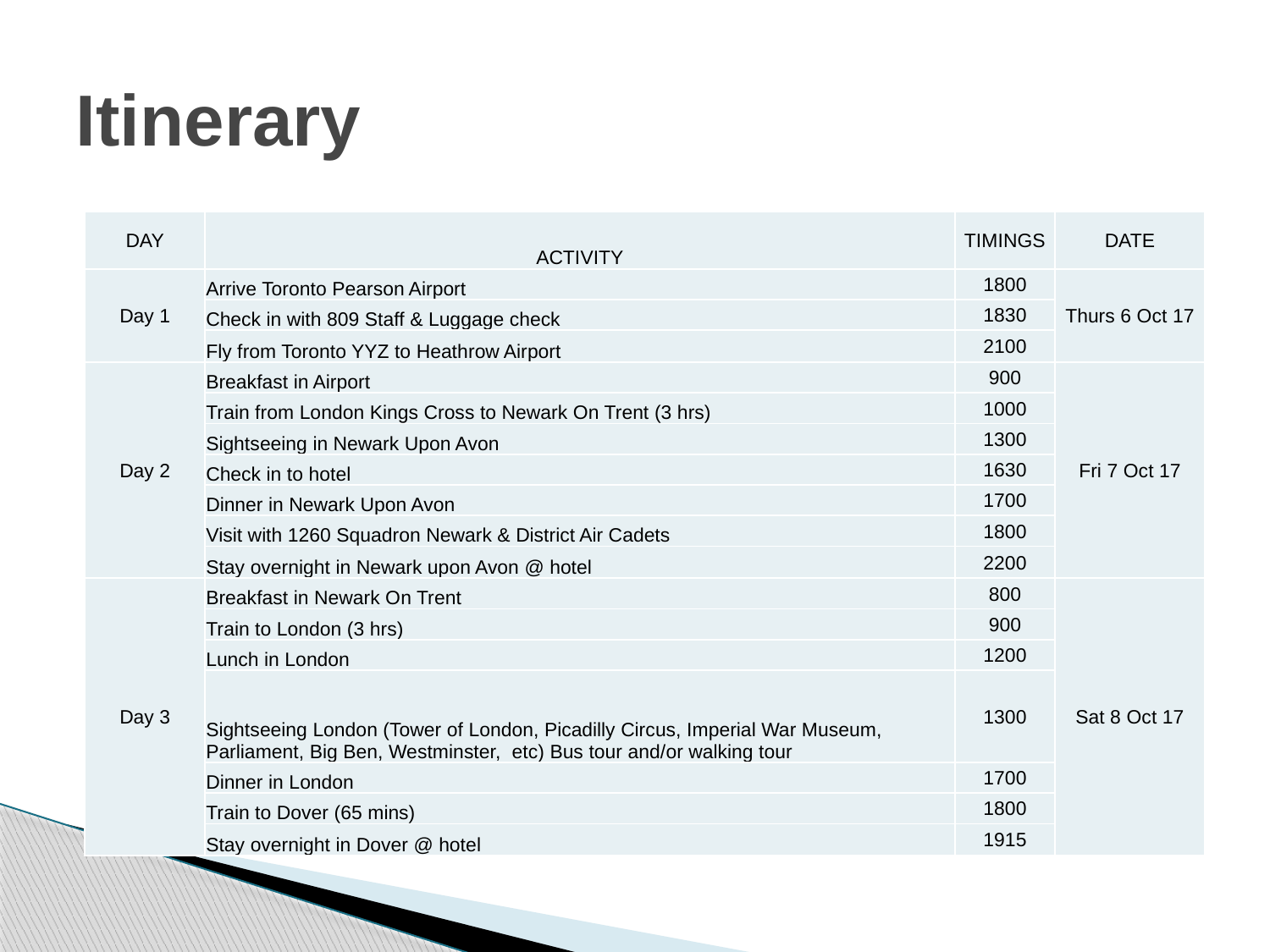

# Itinerary
| DAY | ACTIVITY | TIMINGS | DATE |
| --- | --- | --- | --- |
| Day 1 | Arrive Toronto Pearson Airport | 1800 | Thurs 6 Oct 17 |
|  | Check in with 809 Staff & Luggage check | 1830 |  |
|  | Fly from Toronto YYZ to Heathrow Airport | 2100 |  |
| Day 2 | Breakfast in Airport | 900 | Fri 7 Oct 17 |
|  | Train from London Kings Cross to Newark On Trent (3 hrs) | 1000 |  |
|  | Sightseeing in Newark Upon Avon | 1300 |  |
|  | Check in to hotel | 1630 |  |
|  | Dinner in Newark Upon Avon | 1700 |  |
|  | Visit with 1260 Squadron Newark & District Air Cadets | 1800 |  |
|  | Stay overnight in Newark upon Avon @ hotel | 2200 |  |
| Day 3 | Breakfast in Newark On Trent | 800 | Sat 8 Oct 17 |
|  | Train to London (3 hrs) | 900 |  |
|  | Lunch in London | 1200 |  |
|  | Sightseeing London (Tower of London, Picadilly Circus, Imperial War Museum, Parliament, Big Ben, Westminster, etc) Bus tour and/or walking tour | 1300 |  |
|  | Dinner in London | 1700 |  |
|  | Train to Dover (65 mins) | 1800 |  |
|  | Stay overnight in Dover @ hotel | 1915 |  |